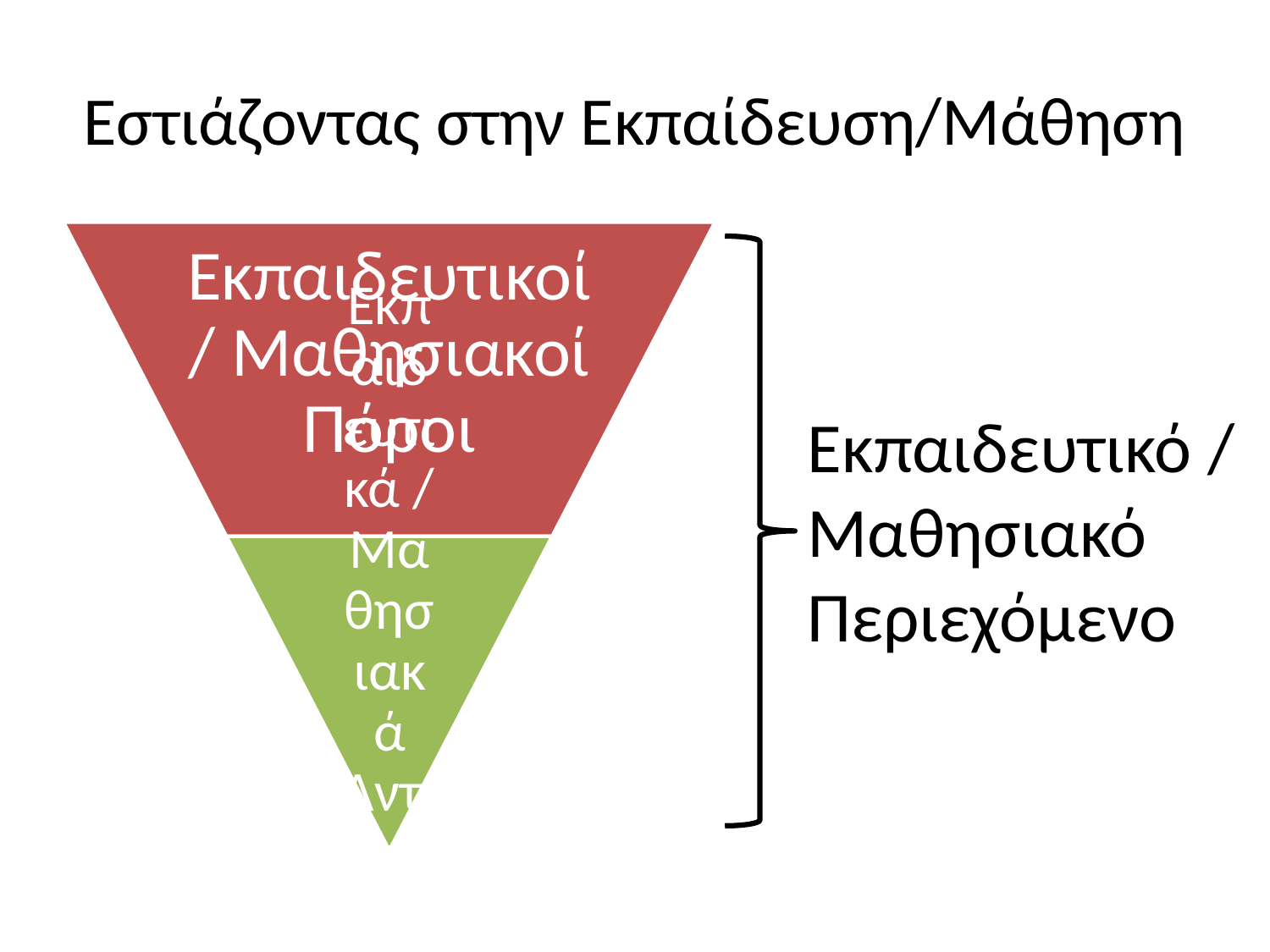

# Εστιάζοντας στην Εκπαίδευση/Μάθηση
Εκπαιδευτικοί / Μαθησιακοί Πόροι
Εκπαιδευτικά / Μαθησιακά Αντικείμενα

Εκπαιδευτικό / Μαθησιακό Περιεχόμενο